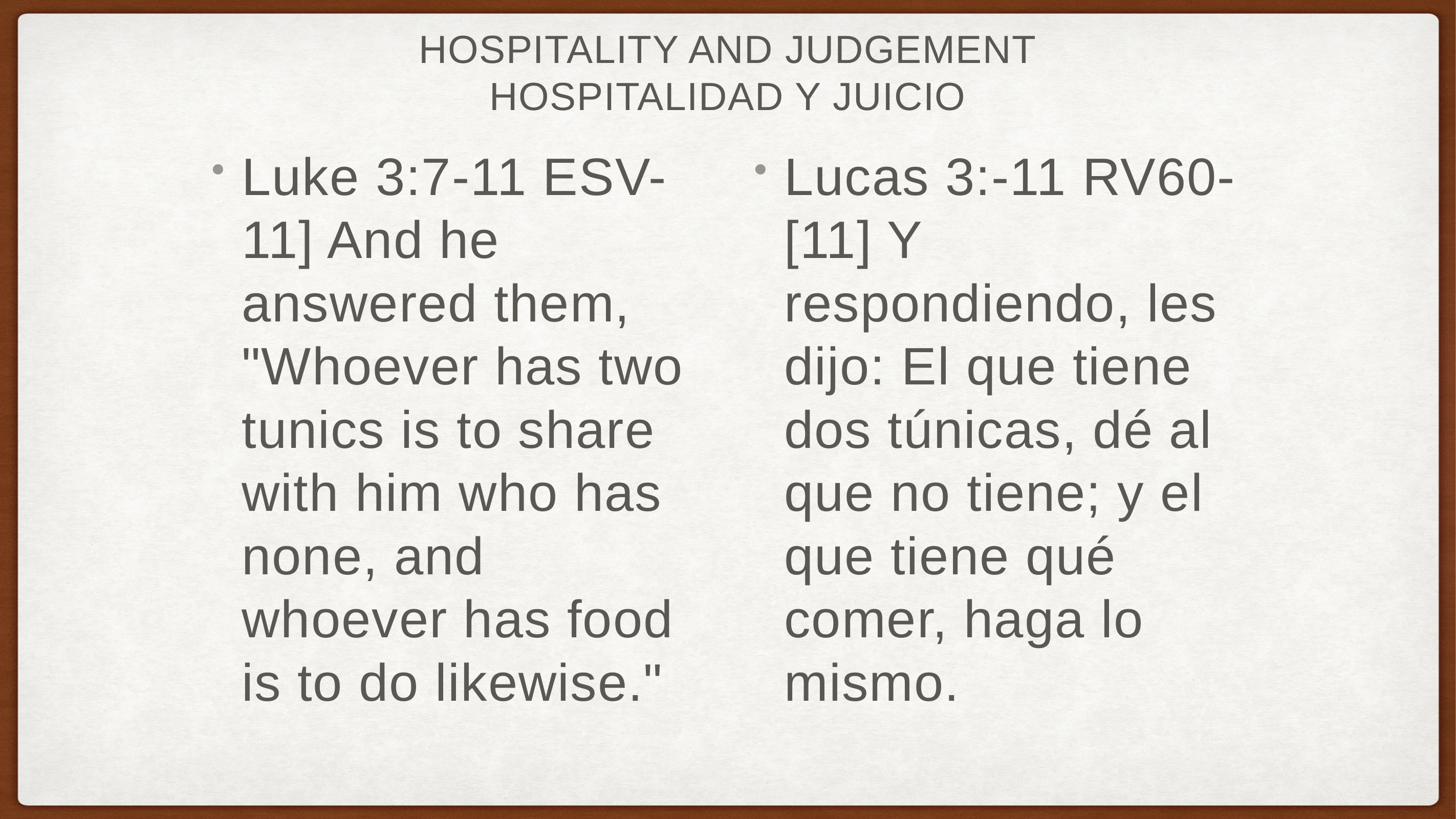

# Hospitality and judgement
Hospitalidad y juicio
Luke 3:7-11 ESV- 11] And he answered them, "Whoever has two tunics is to share with him who has none, and whoever has food is to do likewise."

Lucas 3:-11 RV60- [11] Y respondiendo, les dijo: El que tiene dos túnicas, dé al que no tiene; y el que tiene qué comer, haga lo mismo.